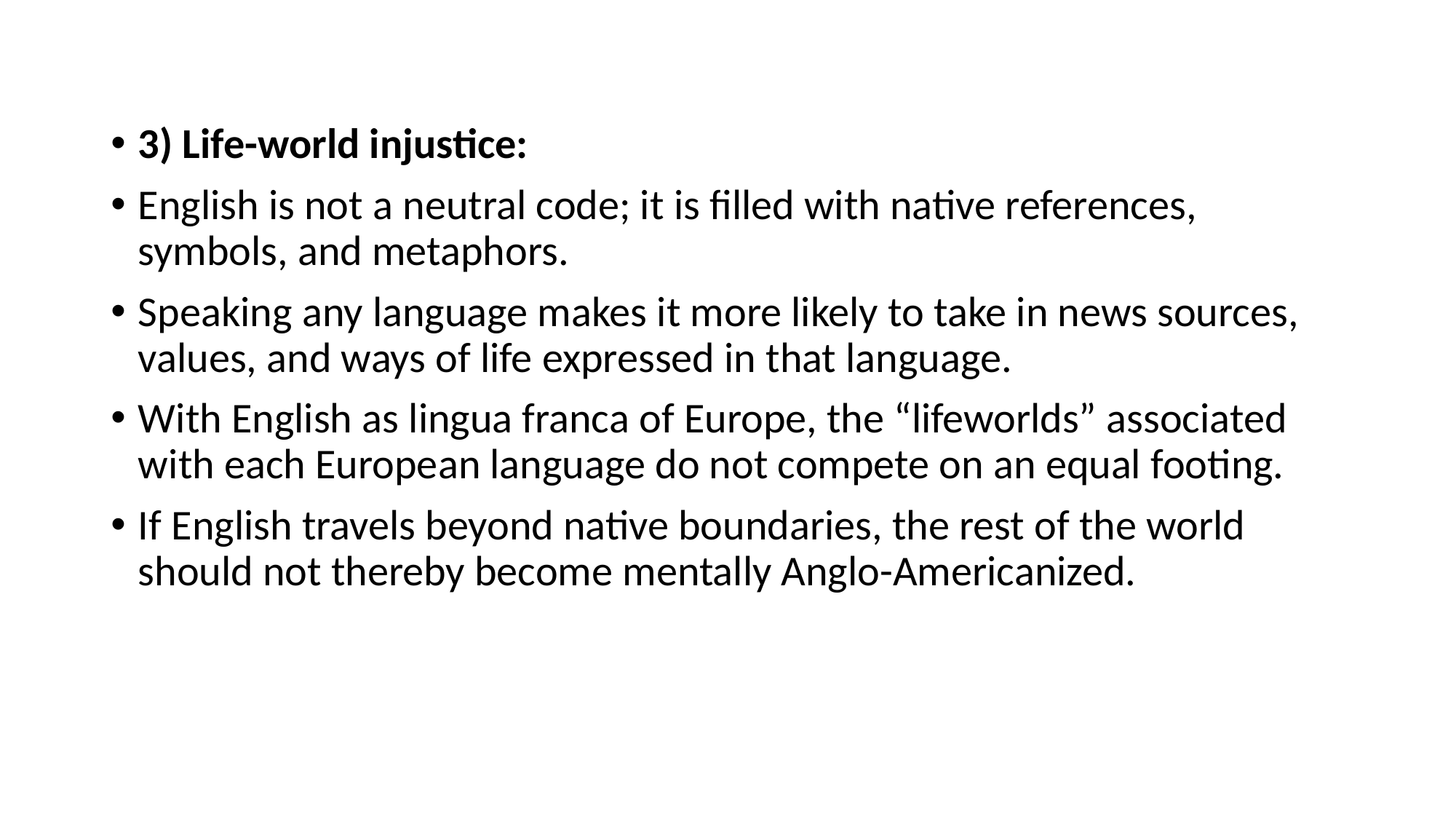

3) Life-world injustice:
English is not a neutral code; it is filled with native references, symbols, and metaphors.
Speaking any language makes it more likely to take in news sources, values, and ways of life expressed in that language.
With English as lingua franca of Europe, the “lifeworlds” associated with each European language do not compete on an equal footing.
If English travels beyond native boundaries, the rest of the world should not thereby become mentally Anglo-Americanized.